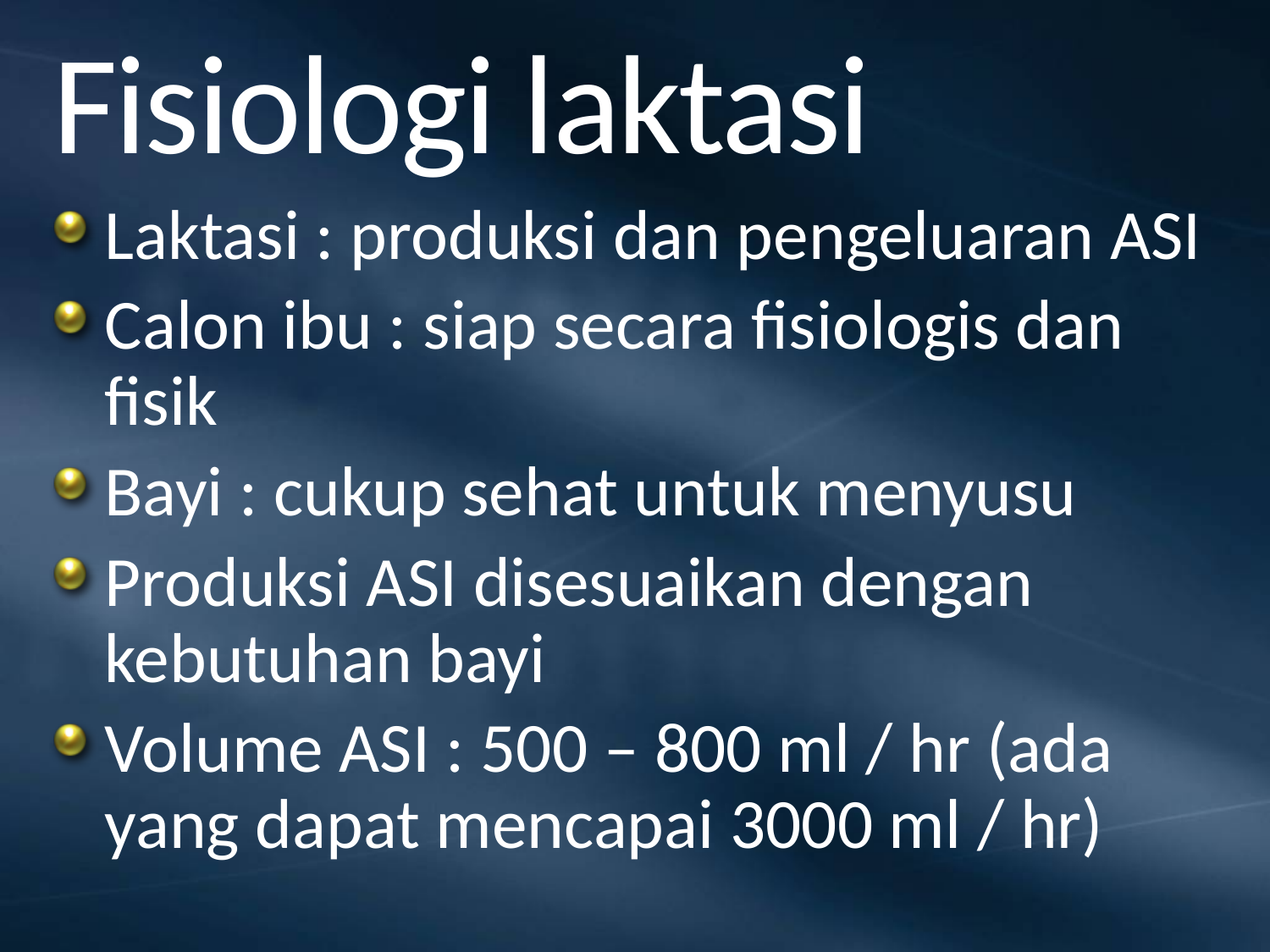

# Fisiologi laktasi
Laktasi : produksi dan pengeluaran ASI
Calon ibu : siap secara fisiologis dan fisik
Bayi : cukup sehat untuk menyusu
Produksi ASI disesuaikan dengan kebutuhan bayi
Volume ASI : 500 – 800 ml / hr (ada yang dapat mencapai 3000 ml / hr)